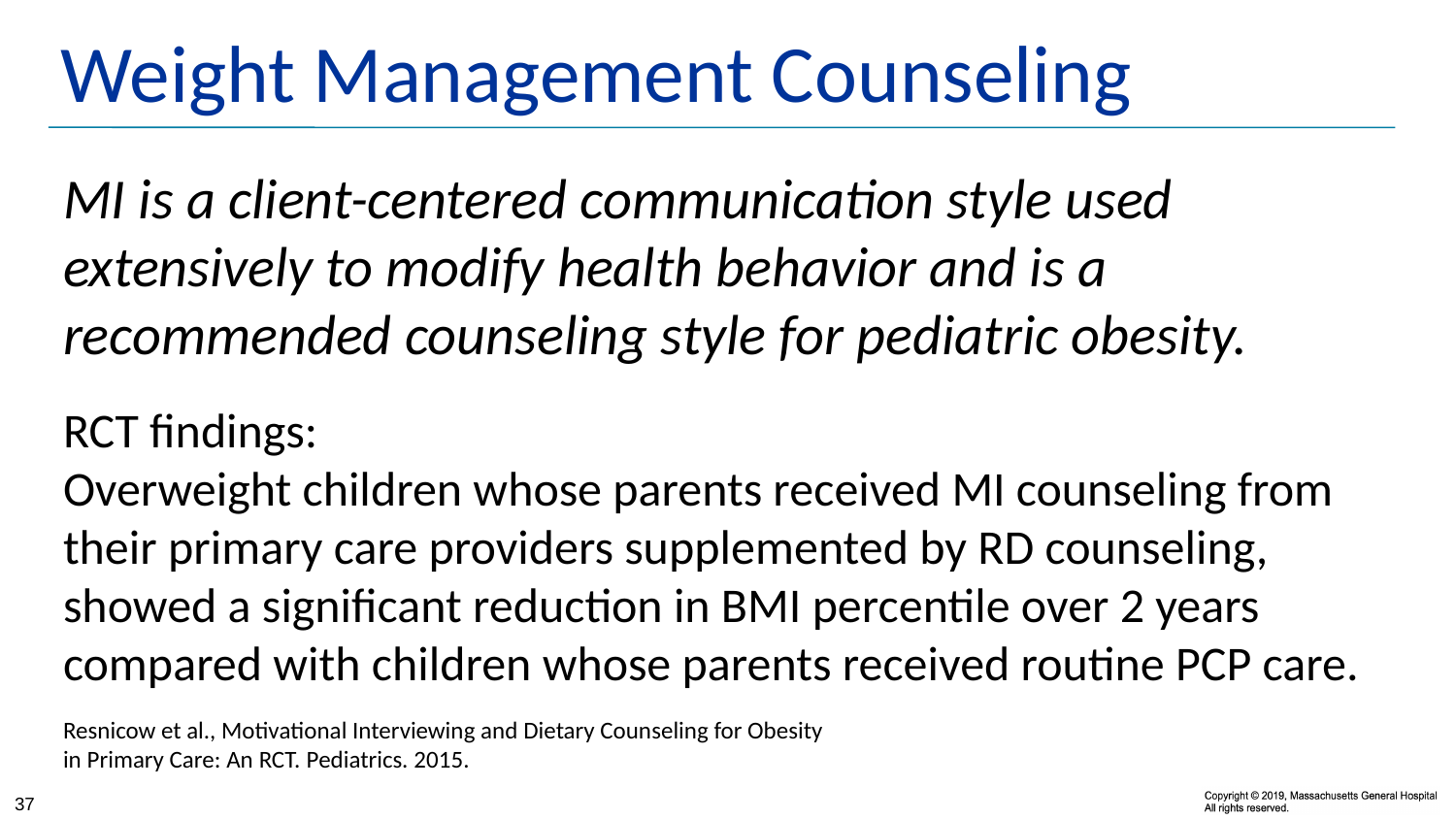

# Weight Management Counseling
MI is a client-centered communication style used extensively to modify health behavior and is a recommended counseling style for pediatric obesity.

RCT findings:
Overweight children whose parents received MI counseling from their primary care providers supplemented by RD counseling, showed a significant reduction in BMI percentile over 2 years compared with children whose parents received routine PCP care.

Resnicow et al., Motivational Interviewing and Dietary Counseling for Obesity
in Primary Care: An RCT. Pediatrics. 2015.
37